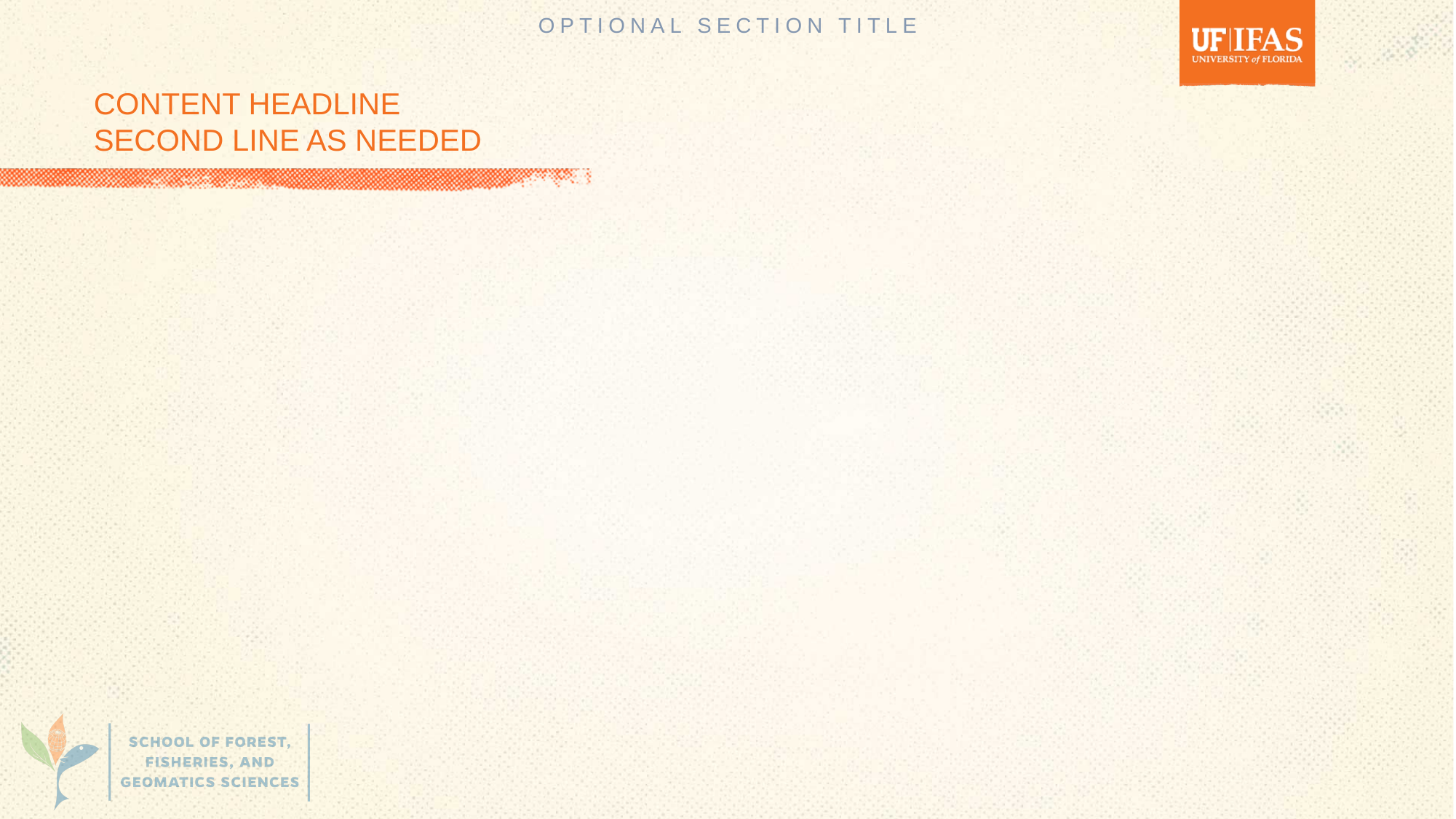

OPTIONAL SECTION TITLE
CONTENT HEADLINE
SECOND LINE AS NEEDED